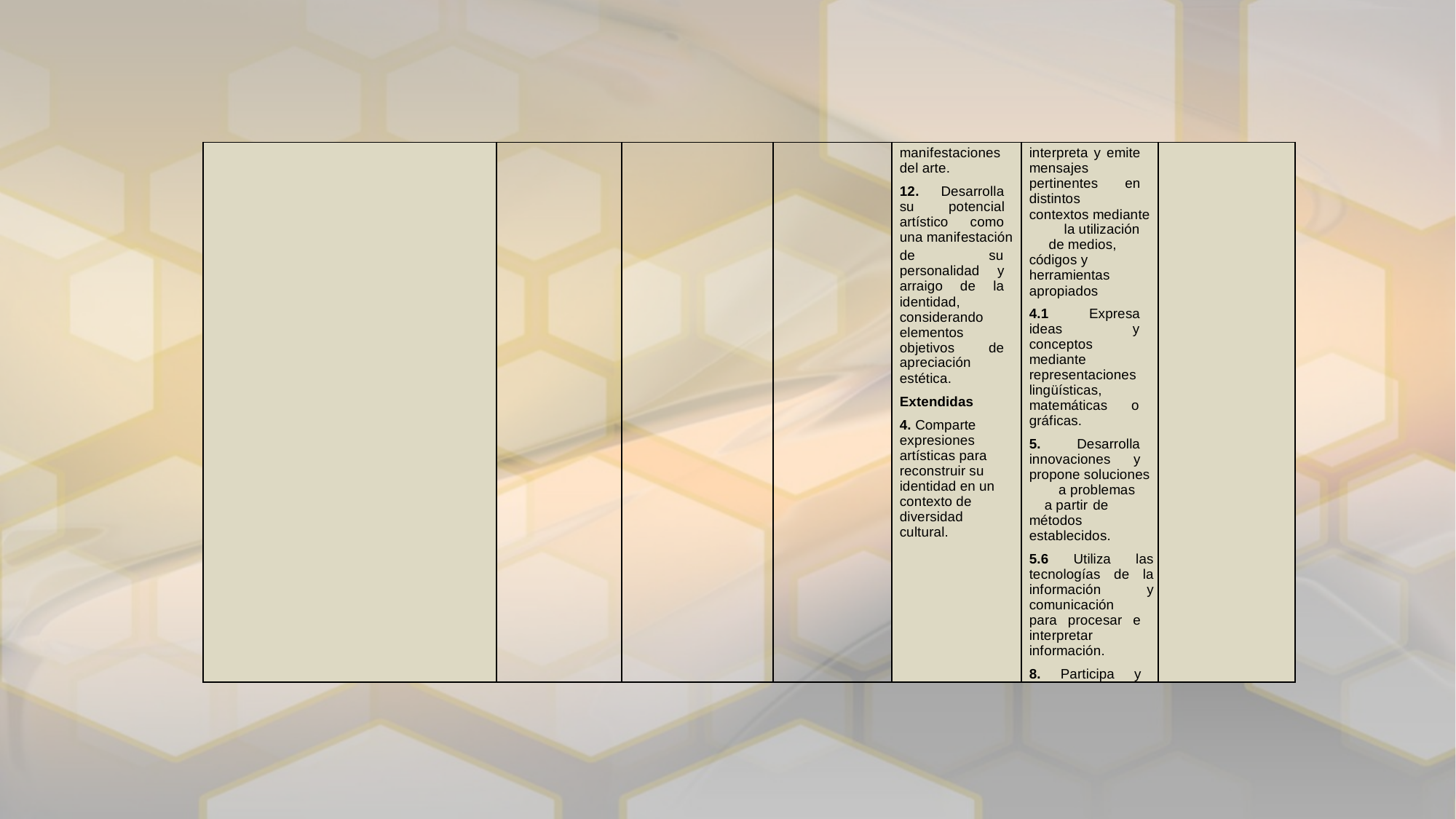

|  |  |  |  | manifestaciones del arte.   12. Desarrolla su potencial artístico como una manifestación de su personalidad y arraigo de la identidad, considerando elementos objetivos de apreciación estética.   Extendidas   4. Comparte expresiones artísticas para reconstruir su identidad en un contexto de diversidad cultural. | interpreta y emite mensajes pertinentes en distintos contextos mediante la utilización de medios, códigos y herramientas apropiados   4.1 Expresa ideas y conceptos mediante representaciones lingüísticas, matemáticas o gráficas.   5. Desarrolla innovaciones y propone soluciones a problemas a partir de métodos establecidos.   5.6 Utiliza las tecnologías de la información y comunicación para procesar e interpretar información.   8. Participa y |  |
| --- | --- | --- | --- | --- | --- | --- |